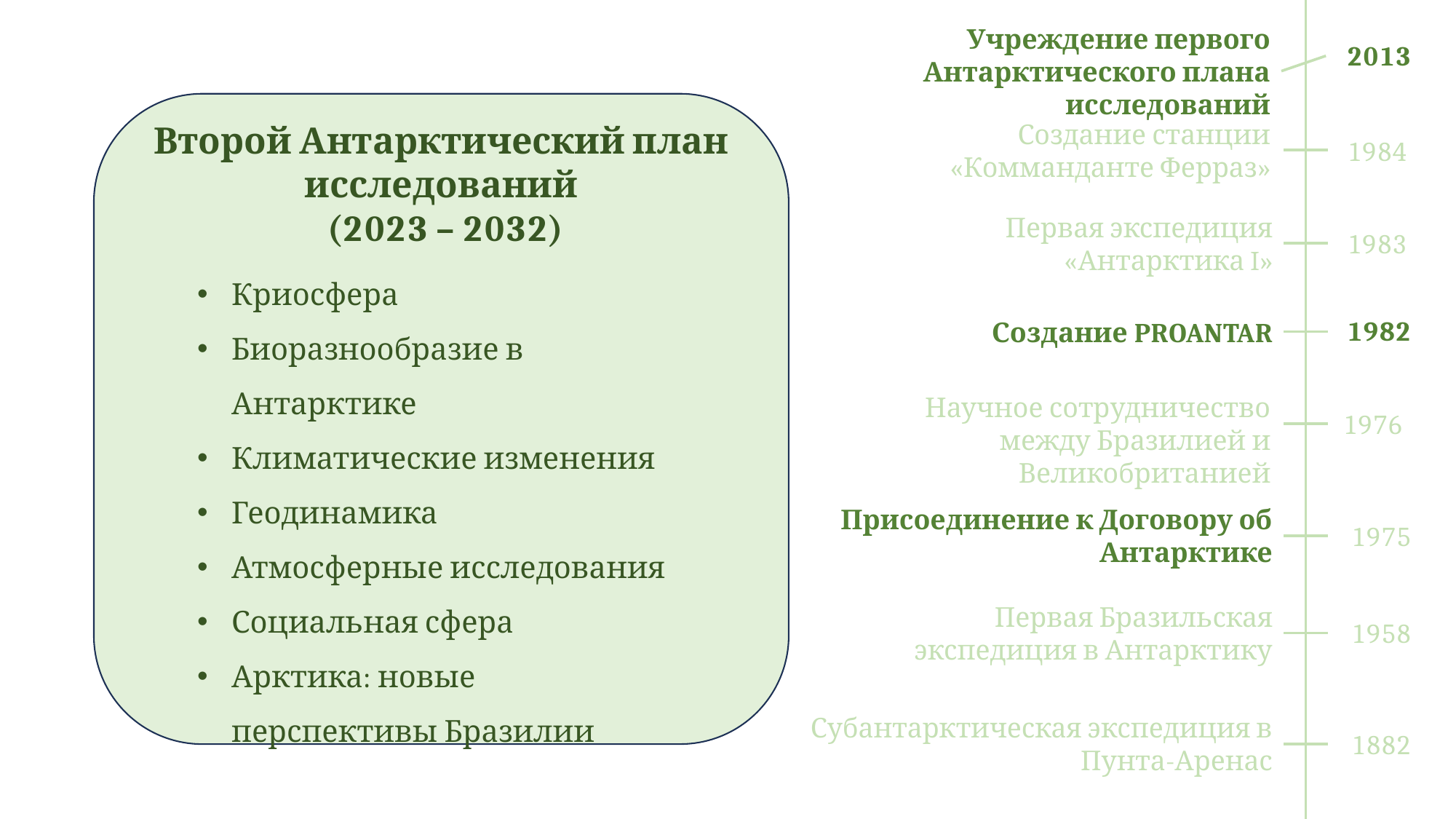

Учреждение первого Антарктического плана исследований
2013

Второй Антарктический план исследований
 (2023 – 2032)
Создание станции «Комманданте Ферраз»
1984
Первая экспедиция «Антарктика I»
1983
Криосфера
Биоразнообразие в Антарктике
Климатические изменения
Геодинамика
Атмосферные исследования
Социальная сфера
Арктика: новые перспективы Бразилии
1982
Создание PROANTAR
Научное сотрудничество между Бразилией и Великобританией
1976
Присоединение к Договору об Антарктике
1975
Первая Бразильская экспедиция в Антарктику
1958
Субантарктическая экспедиция в Пунта-Аренас
1882